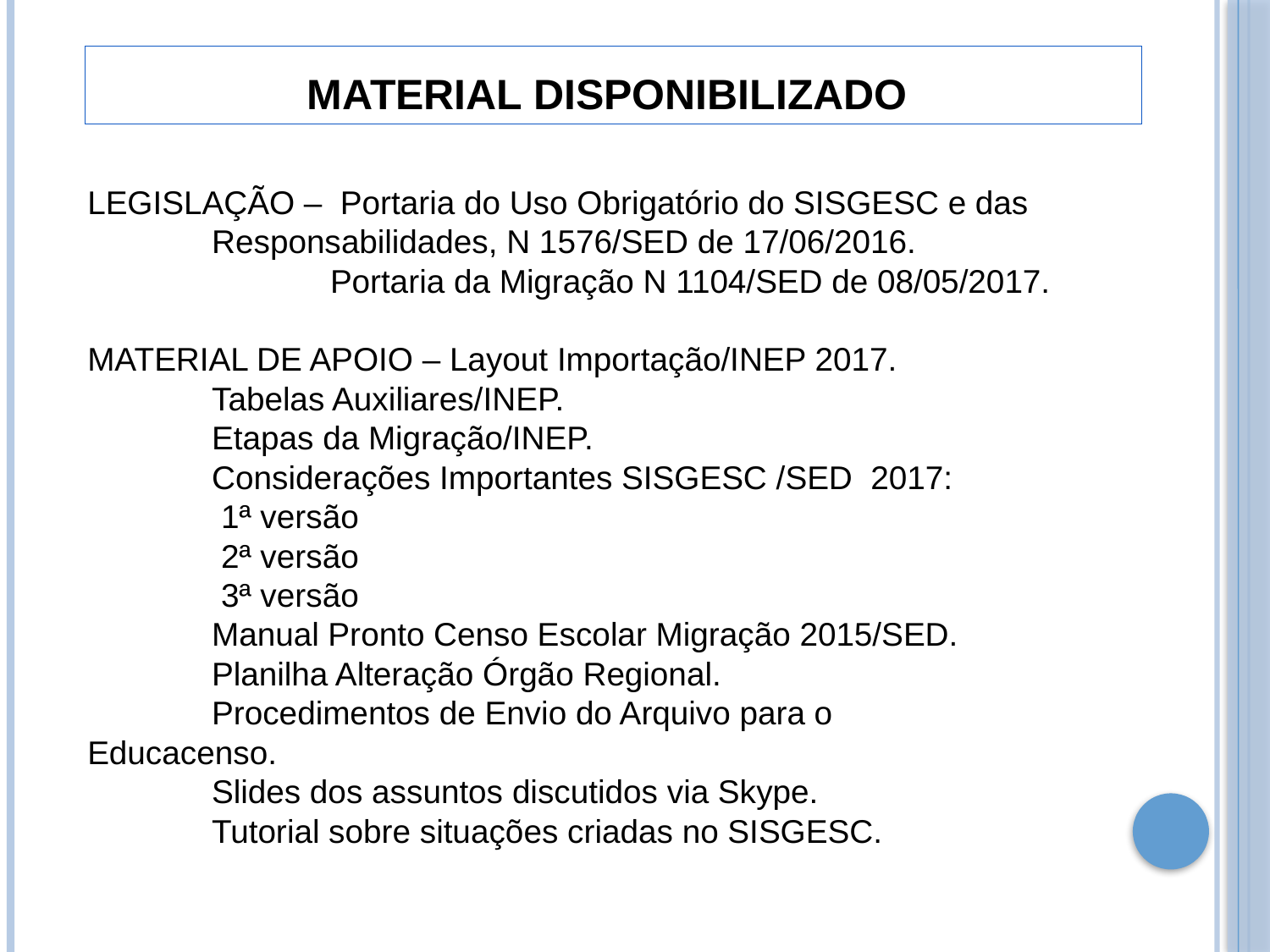

# MATERIAL DISPONIBILIZADO

LEGISLAÇÃO –  Portaria do Uso Obrigatório do SISGESC e das             		Responsabilidades, N 1576/SED de 17/06/2016.
	             Portaria da Migração N 1104/SED de 08/05/2017.

MATERIAL DE APOIO – Layout Importação/INEP 2017.
		Tabelas Auxiliares/INEP.
		Etapas da Migração/INEP.
		Considerações Importantes SISGESC /SED  2017:
		 1ª versão
		 2ª versão
		 3ª versão
		Manual Pronto Censo Escolar Migração 2015/SED.
		Planilha Alteração Órgão Regional.
		Procedimentos de Envio do Arquivo para o 			 Educacenso.
		Slides dos assuntos discutidos via Skype.
		Tutorial sobre situações criadas no SISGESC.